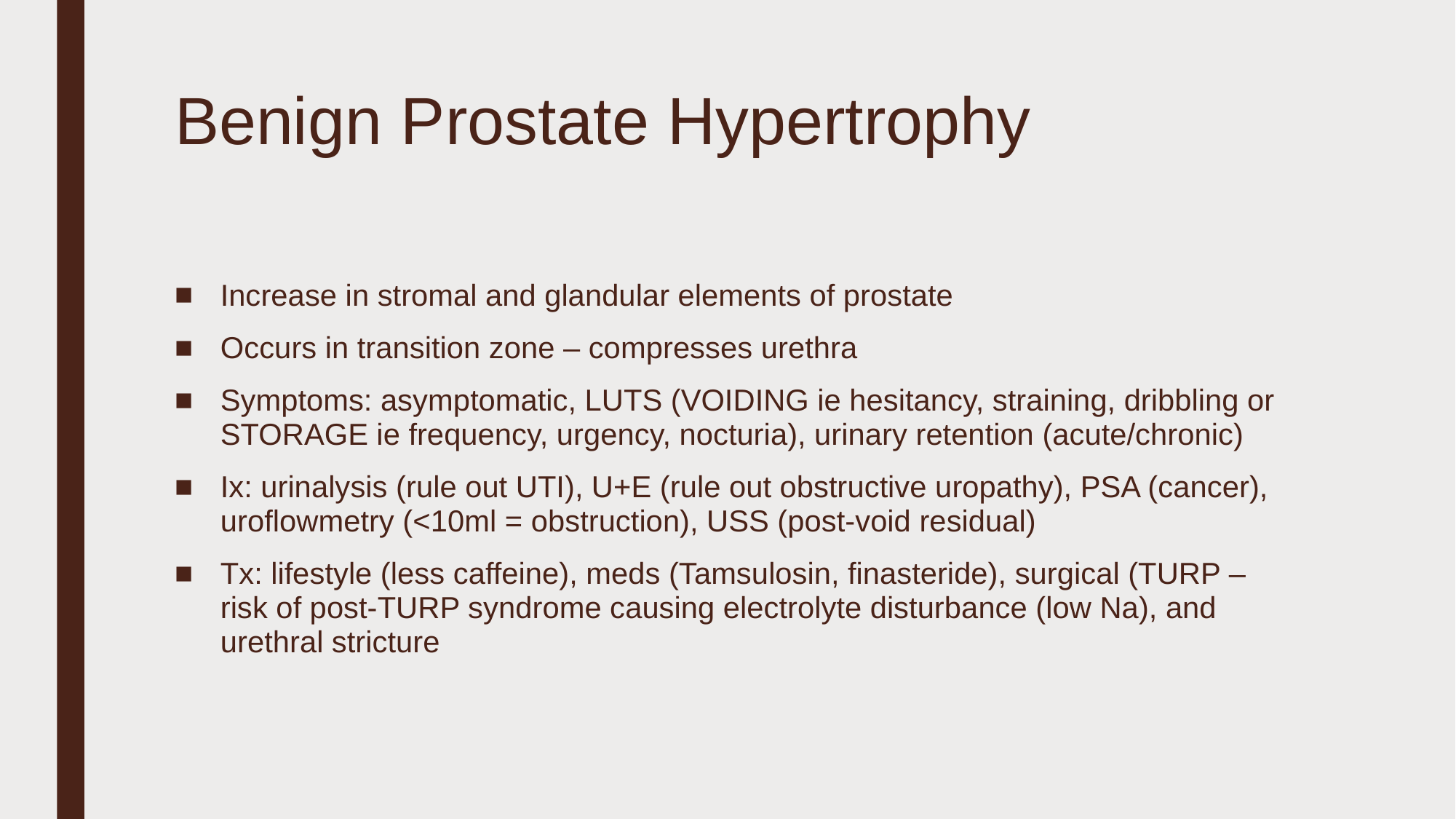

# Benign Prostate Hypertrophy
Increase in stromal and glandular elements of prostate
Occurs in transition zone – compresses urethra
Symptoms: asymptomatic, LUTS (VOIDING ie hesitancy, straining, dribbling or STORAGE ie frequency, urgency, nocturia), urinary retention (acute/chronic)
Ix: urinalysis (rule out UTI), U+E (rule out obstructive uropathy), PSA (cancer), uroflowmetry (<10ml = obstruction), USS (post-void residual)
Tx: lifestyle (less caffeine), meds (Tamsulosin, finasteride), surgical (TURP – risk of post-TURP syndrome causing electrolyte disturbance (low Na), and urethral stricture